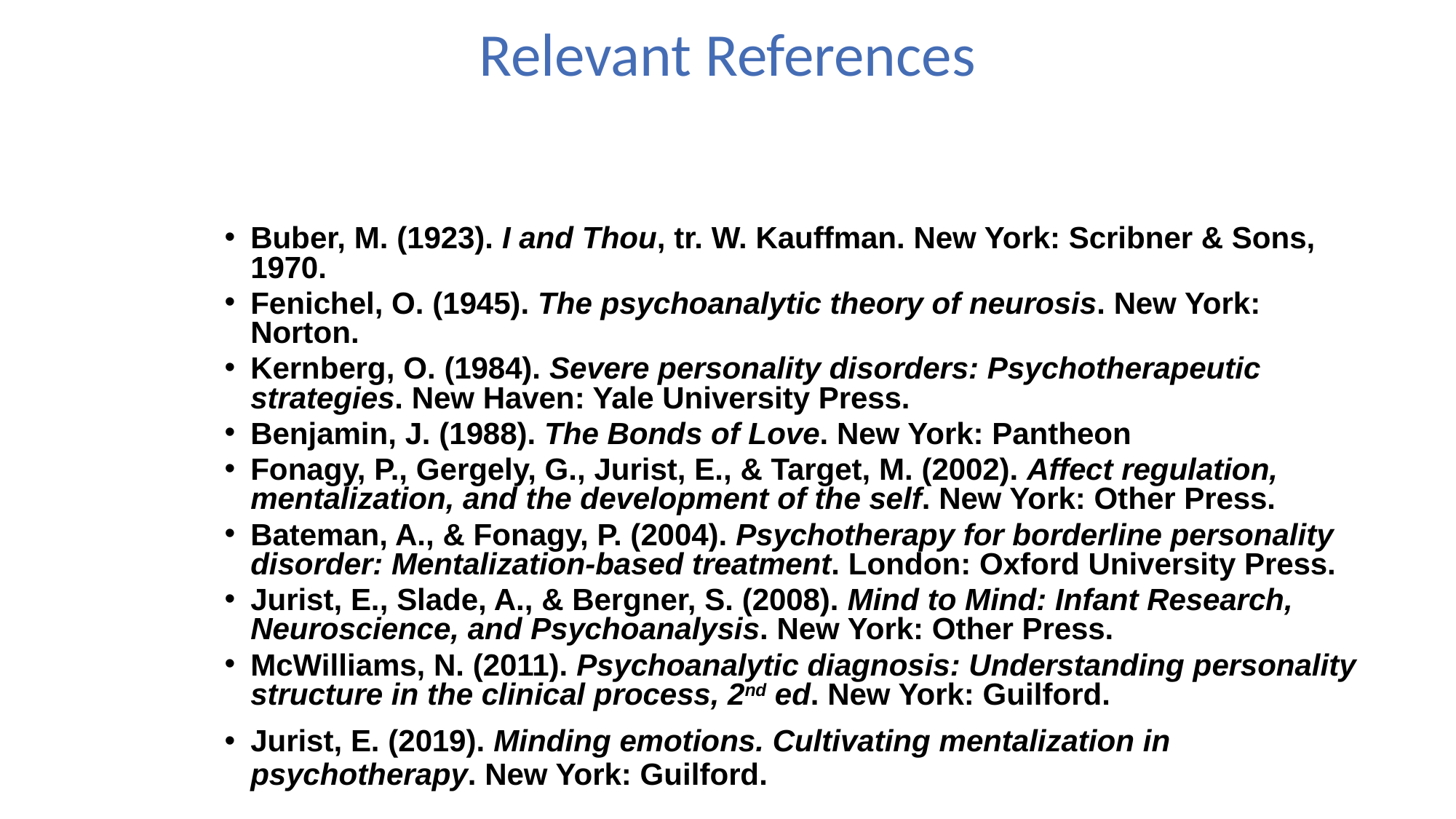

# Relevant References
Buber, M. (1923). I and Thou, tr. W. Kauffman. New York: Scribner & Sons, 1970.
Fenichel, O. (1945). The psychoanalytic theory of neurosis. New York: Norton.
Kernberg, O. (1984). Severe personality disorders: Psychotherapeutic strategies. New Haven: Yale University Press.
Benjamin, J. (1988). The Bonds of Love. New York: Pantheon
Fonagy, P., Gergely, G., Jurist, E., & Target, M. (2002). Affect regulation, mentalization, and the development of the self. New York: Other Press.
Bateman, A., & Fonagy, P. (2004). Psychotherapy for borderline personality disorder: Mentalization-based treatment. London: Oxford University Press.
Jurist, E., Slade, A., & Bergner, S. (2008). Mind to Mind: Infant Research, Neuroscience, and Psychoanalysis. New York: Other Press.
McWilliams, N. (2011). Psychoanalytic diagnosis: Understanding personality structure in the clinical process, 2nd ed. New York: Guilford.
Jurist, E. (2019). Minding emotions. Cultivating mentalization in psychotherapy. New York: Guilford.